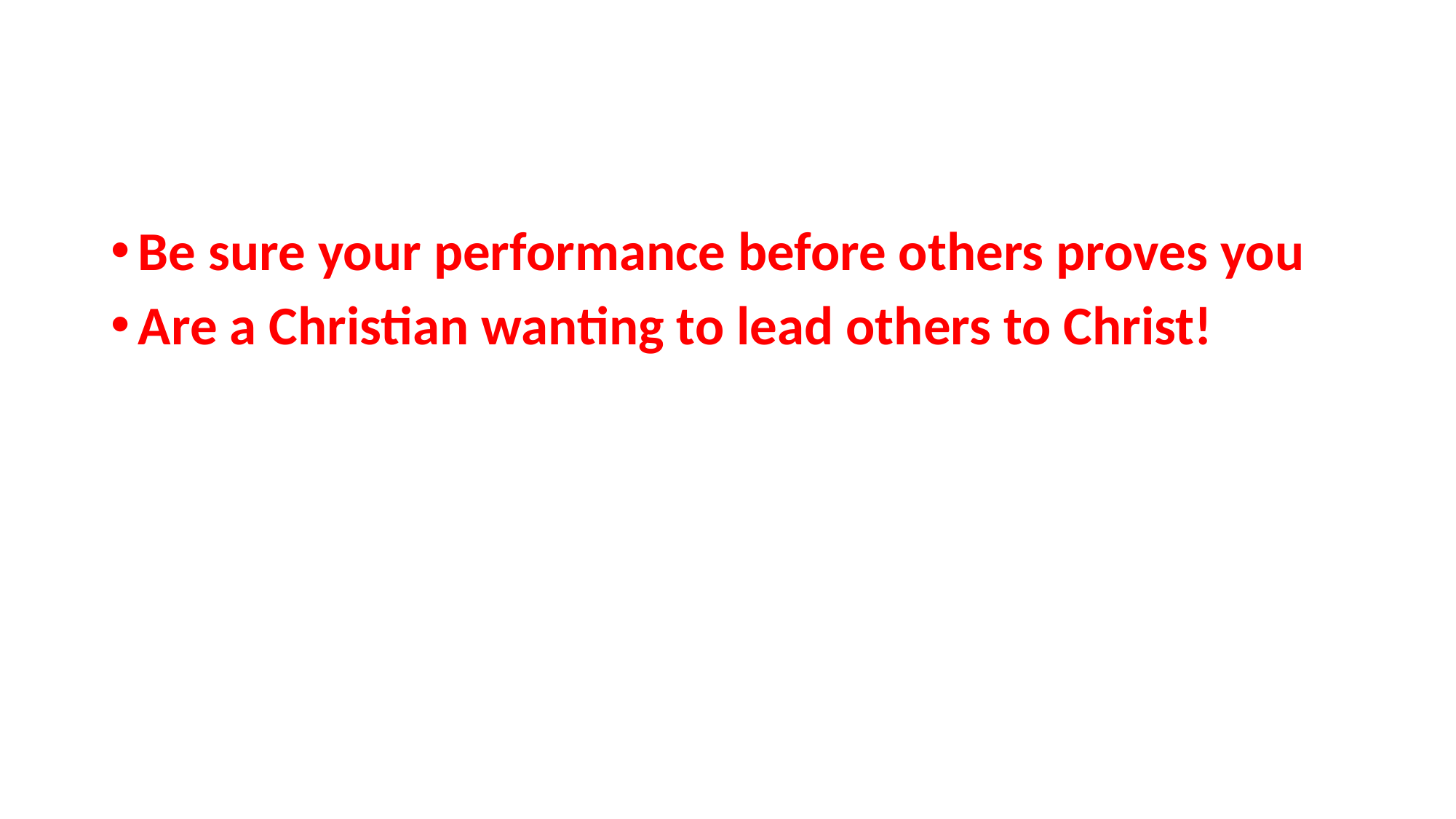

#
Be sure your performance before others proves you
Are a Christian wanting to lead others to Christ!